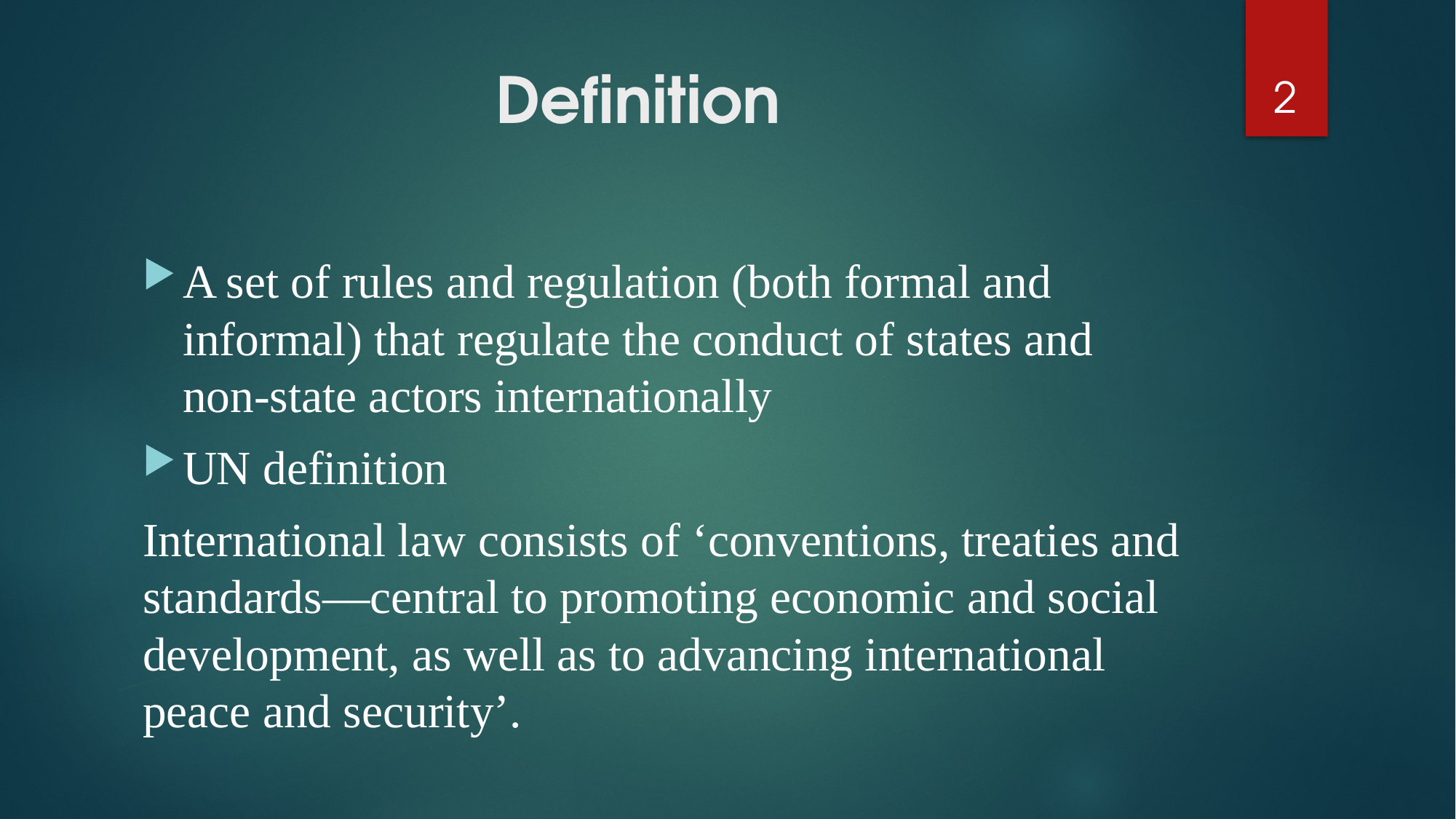

2
# Definition
A set of rules and regulation (both formal and informal) that regulate the conduct of states and non-state actors internationally
UN definition
International law consists of ‘conventions, treaties and standards—central to promoting economic and social development, as well as to advancing international peace and security’.